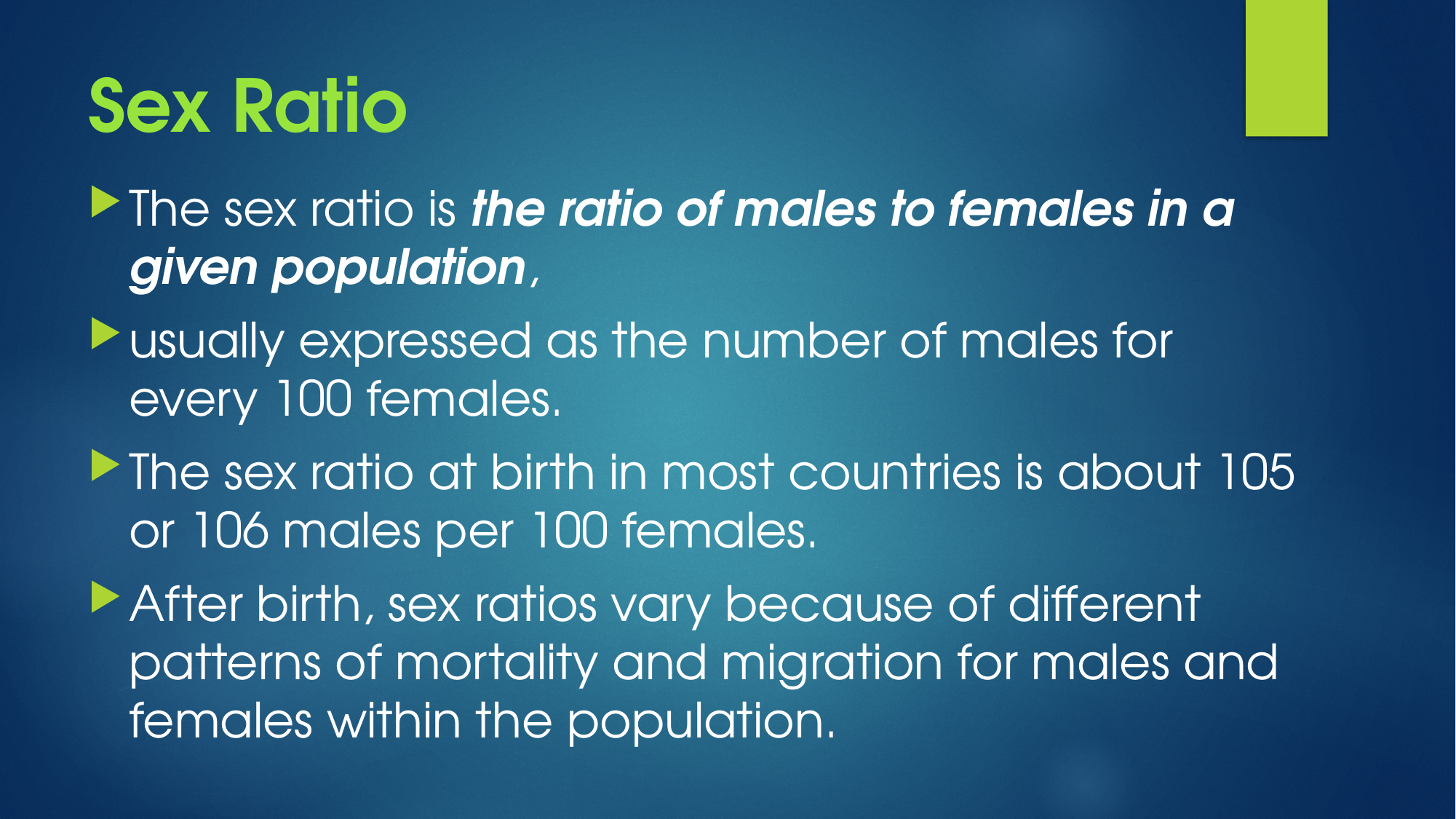

# Sex Ratio
The sex ratio is the ratio of males to females in a given population,
usually expressed as the number of males for every 100 females.
The sex ratio at birth in most countries is about 105 or 106 males per 100 females.
After birth, sex ratios vary because of different patterns of mortality and migration for males and females within the population.